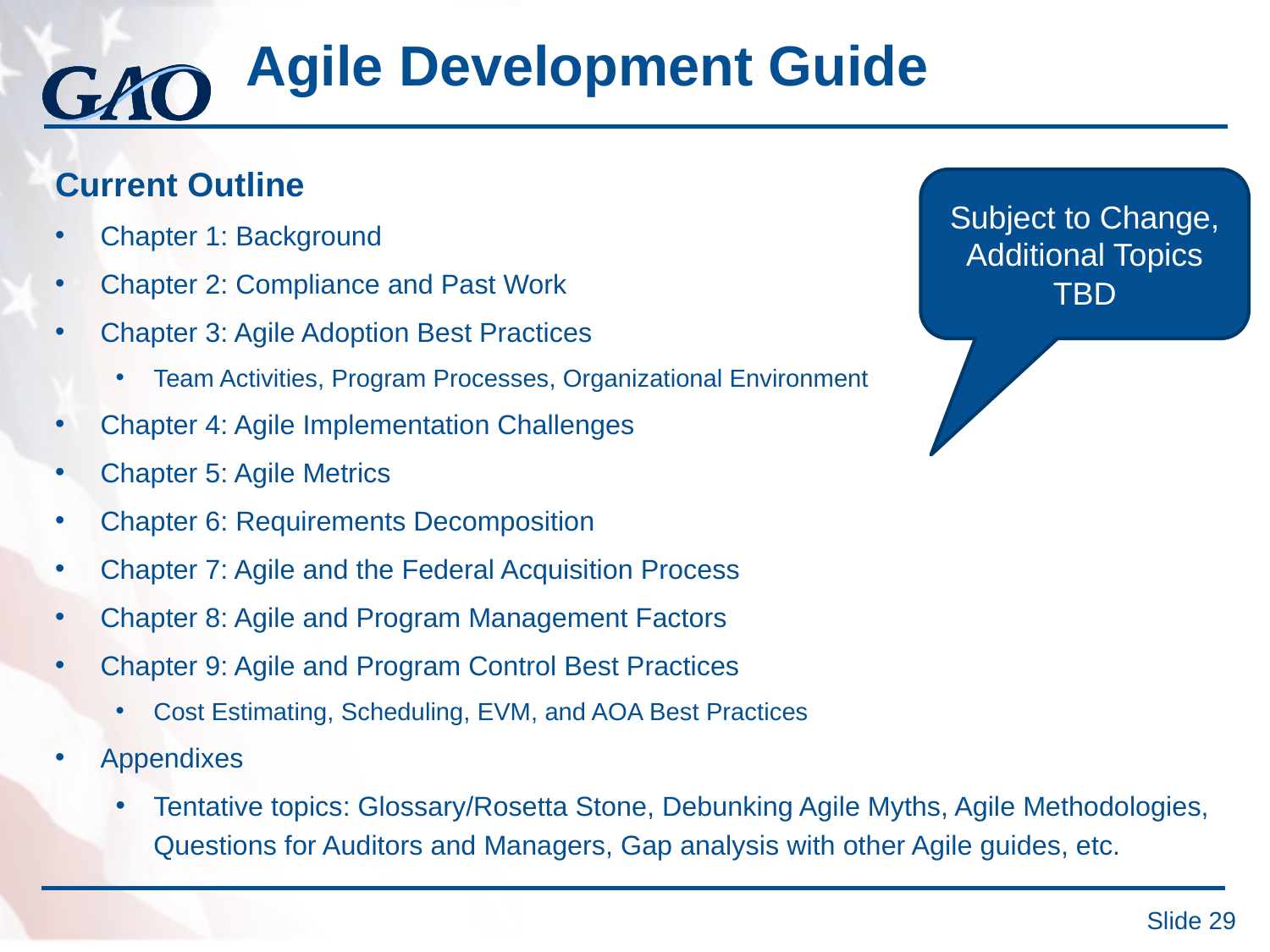

# Agile Development Guide
Current Outline
Chapter 1: Background
Chapter 2: Compliance and Past Work
Chapter 3: Agile Adoption Best Practices
Team Activities, Program Processes, Organizational Environment
Chapter 4: Agile Implementation Challenges
Chapter 5: Agile Metrics
Chapter 6: Requirements Decomposition
Chapter 7: Agile and the Federal Acquisition Process
Chapter 8: Agile and Program Management Factors
Chapter 9: Agile and Program Control Best Practices
Cost Estimating, Scheduling, EVM, and AOA Best Practices
Appendixes
Tentative topics: Glossary/Rosetta Stone, Debunking Agile Myths, Agile Methodologies, Questions for Auditors and Managers, Gap analysis with other Agile guides, etc.
Subject to Change, Additional Topics TBD